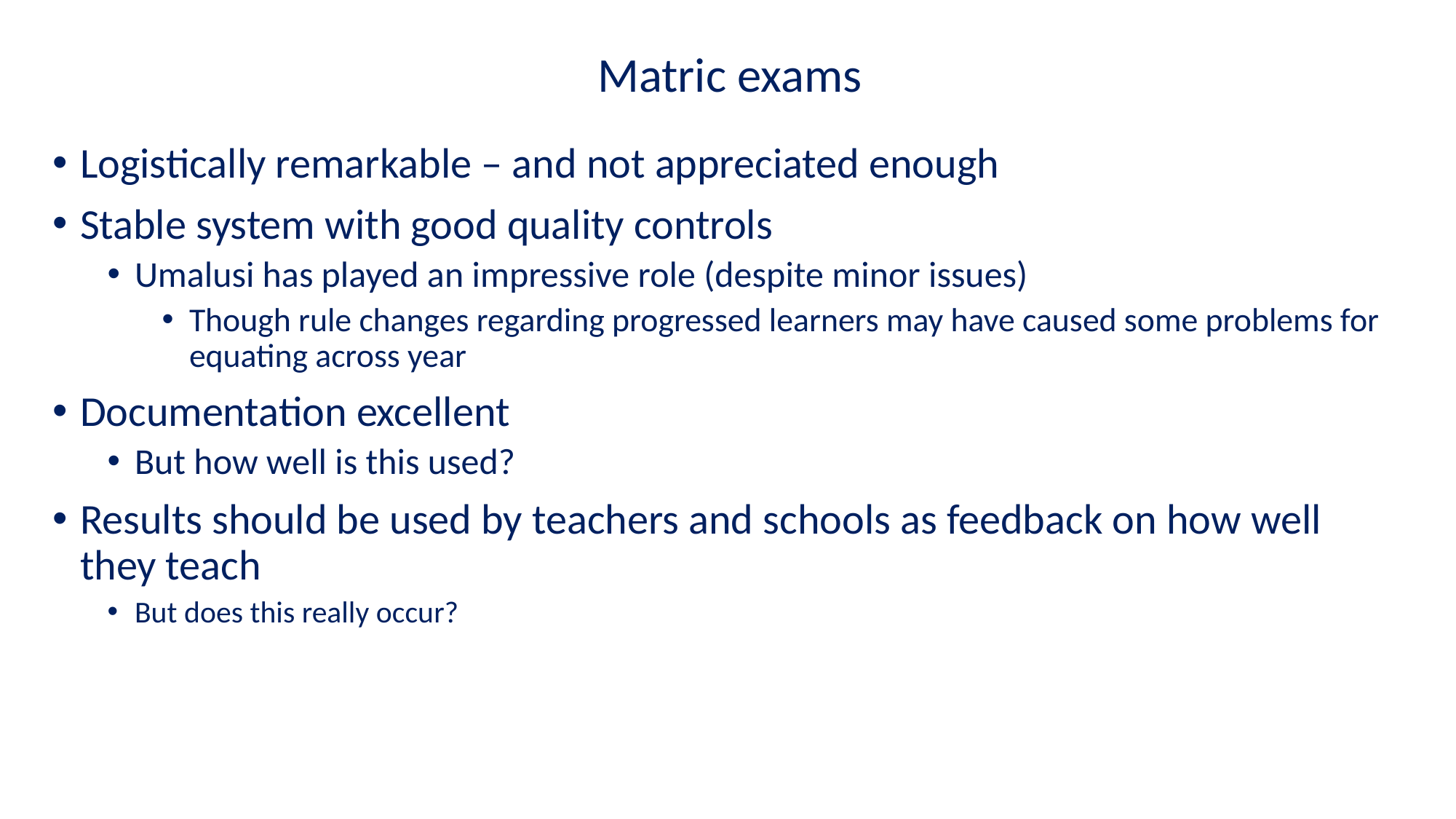

# Matric exams
Logistically remarkable – and not appreciated enough
Stable system with good quality controls
Umalusi has played an impressive role (despite minor issues)
Though rule changes regarding progressed learners may have caused some problems for equating across year
Documentation excellent
But how well is this used?
Results should be used by teachers and schools as feedback on how well they teach
But does this really occur?